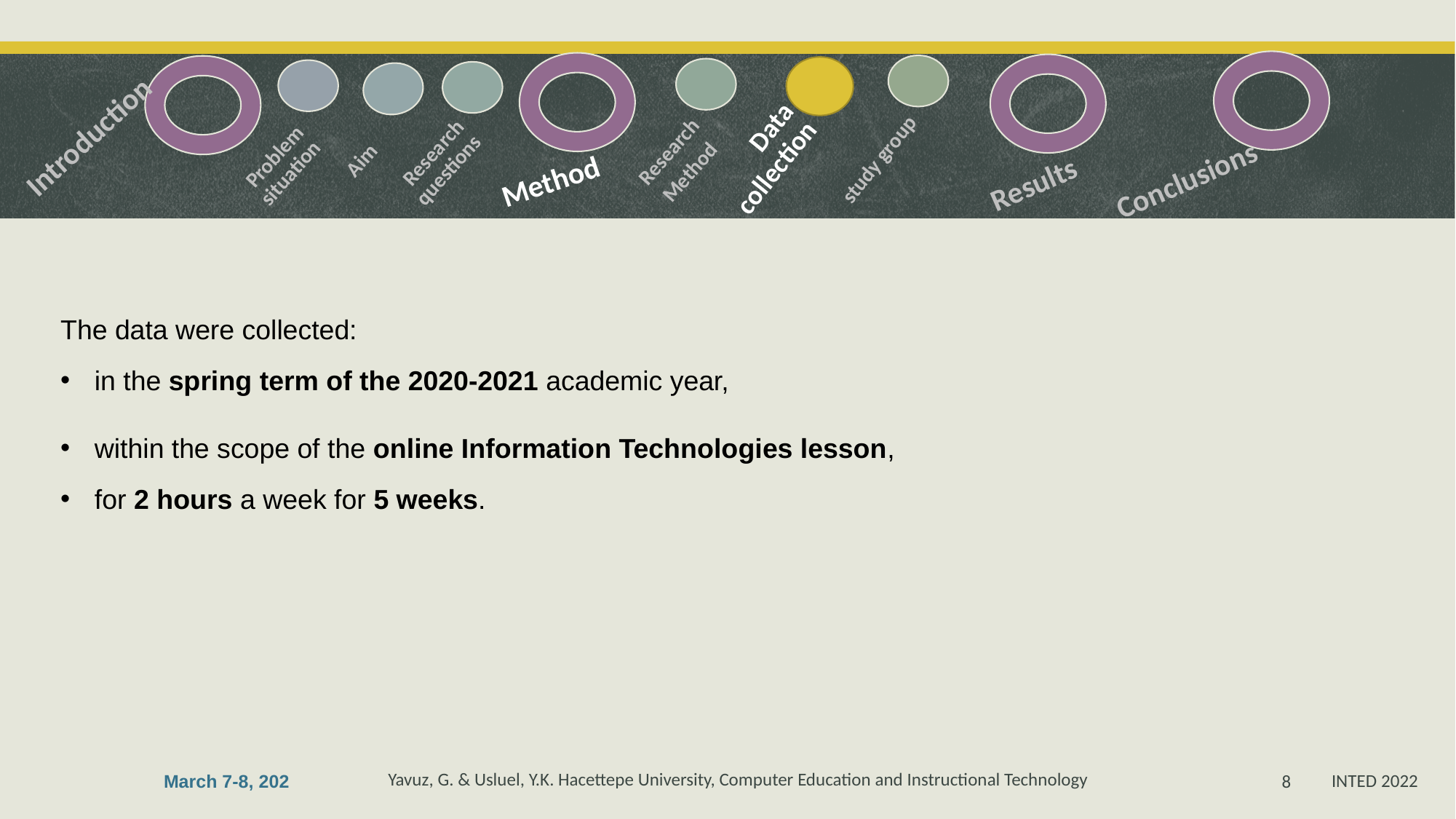

Introduction

Results

Research questions

Method
Problem situation
Aim

Conclusions
Data
collection
study group
Research Method

The data were collected:
in the spring term of the 2020-2021 academic year,
within the scope of the online Information Technologies lesson,
for 2 hours a week for 5 weeks.
INTED 2022
March 7-8, 202
8
Yavuz, G. & Usluel, Y.K. Hacettepe University, Computer Education and Instructional Technology